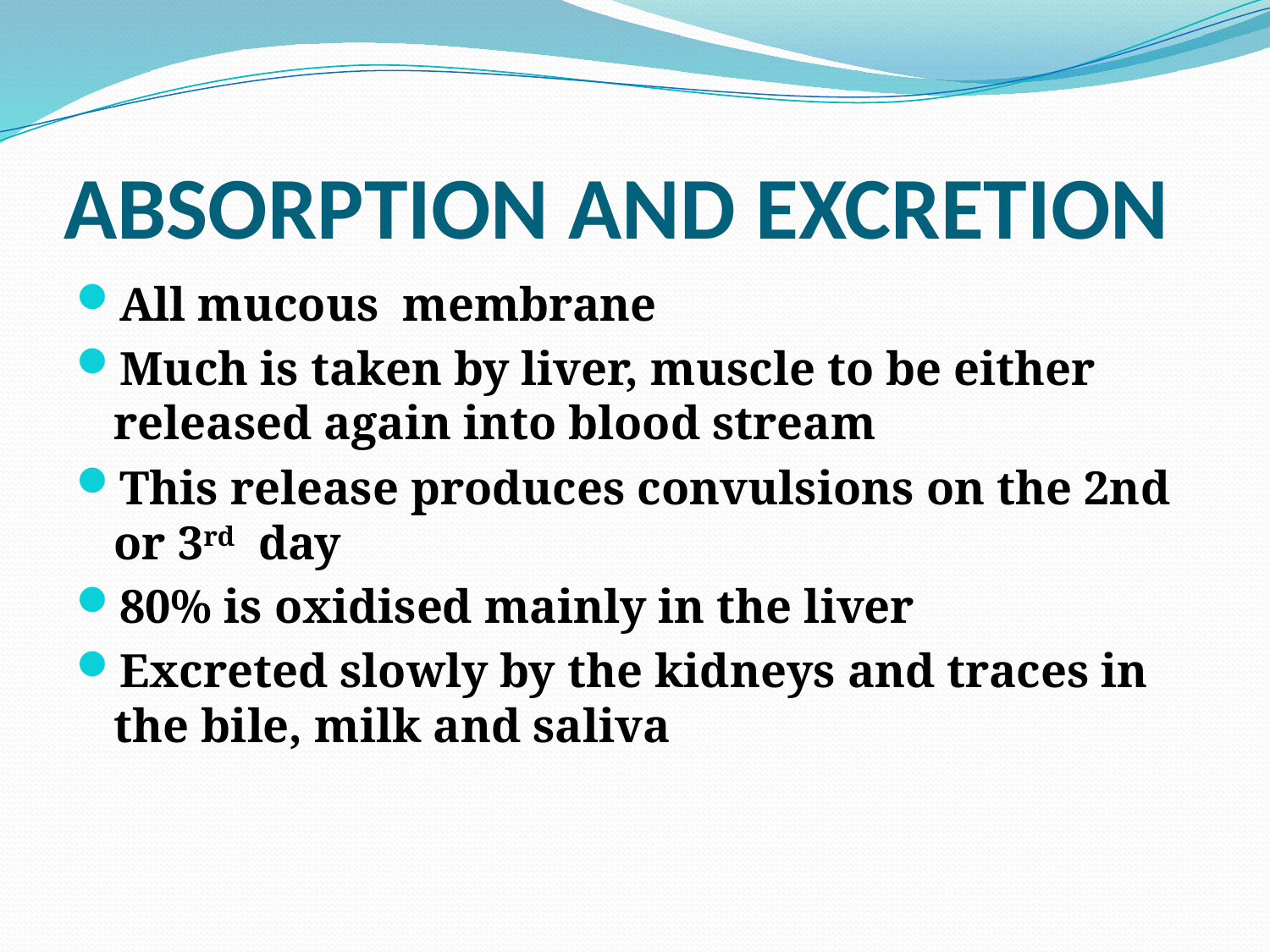

# ABSORPTION AND EXCRETION
All mucous  membrane
Much is taken by liver, muscle to be either released again into blood stream
This release produces convulsions on the 2nd or 3rd  day
80% is oxidised mainly in the liver
Excreted slowly by the kidneys and traces in the bile, milk and saliva